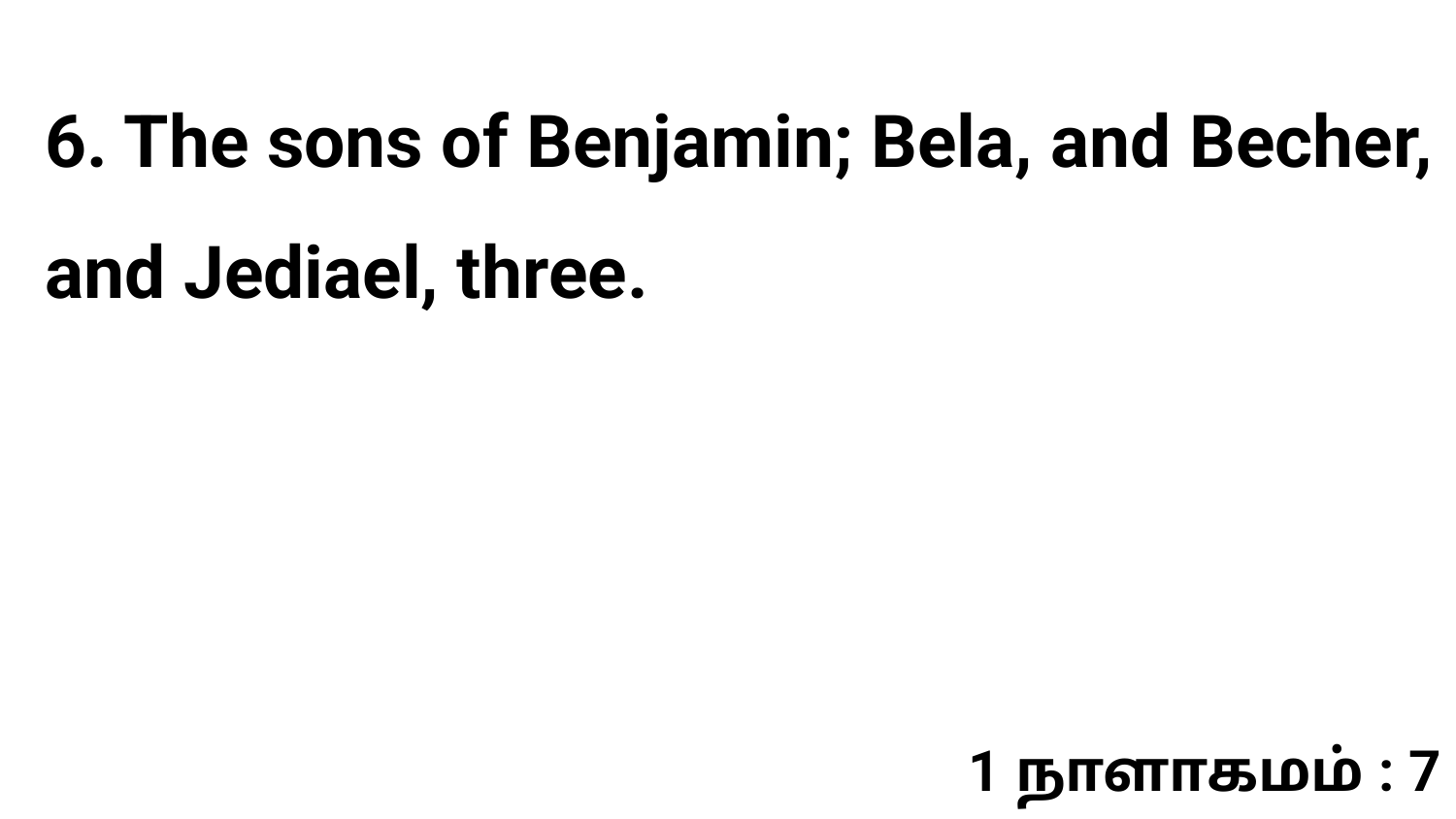

6. The sons of Benjamin; Bela, and Becher, and Jediael, three.
1 நாளாகமம் : 7